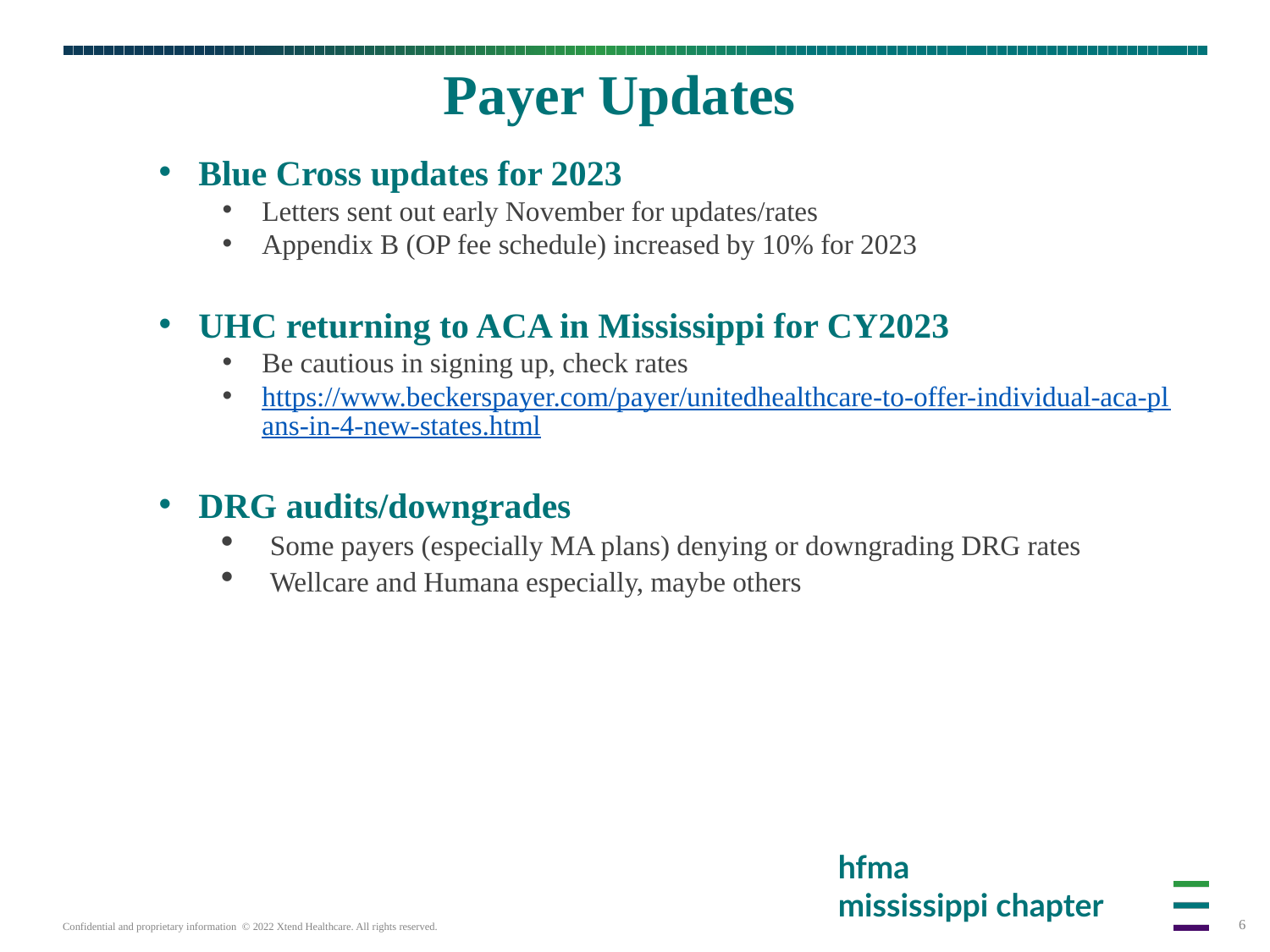

# Payer Updates
Blue Cross updates for 2023
Letters sent out early November for updates/rates
Appendix B (OP fee schedule) increased by 10% for 2023

UHC returning to ACA in Mississippi for CY2023
Be cautious in signing up, check rates
https://www.beckerspayer.com/payer/unitedhealthcare-to-offer-individual-aca-plans-in-4-new-states.html

DRG audits/downgrades
Some payers (especially MA plans) denying or downgrading DRG rates
Wellcare and Humana especially, maybe others

hfma
mississippi chapter